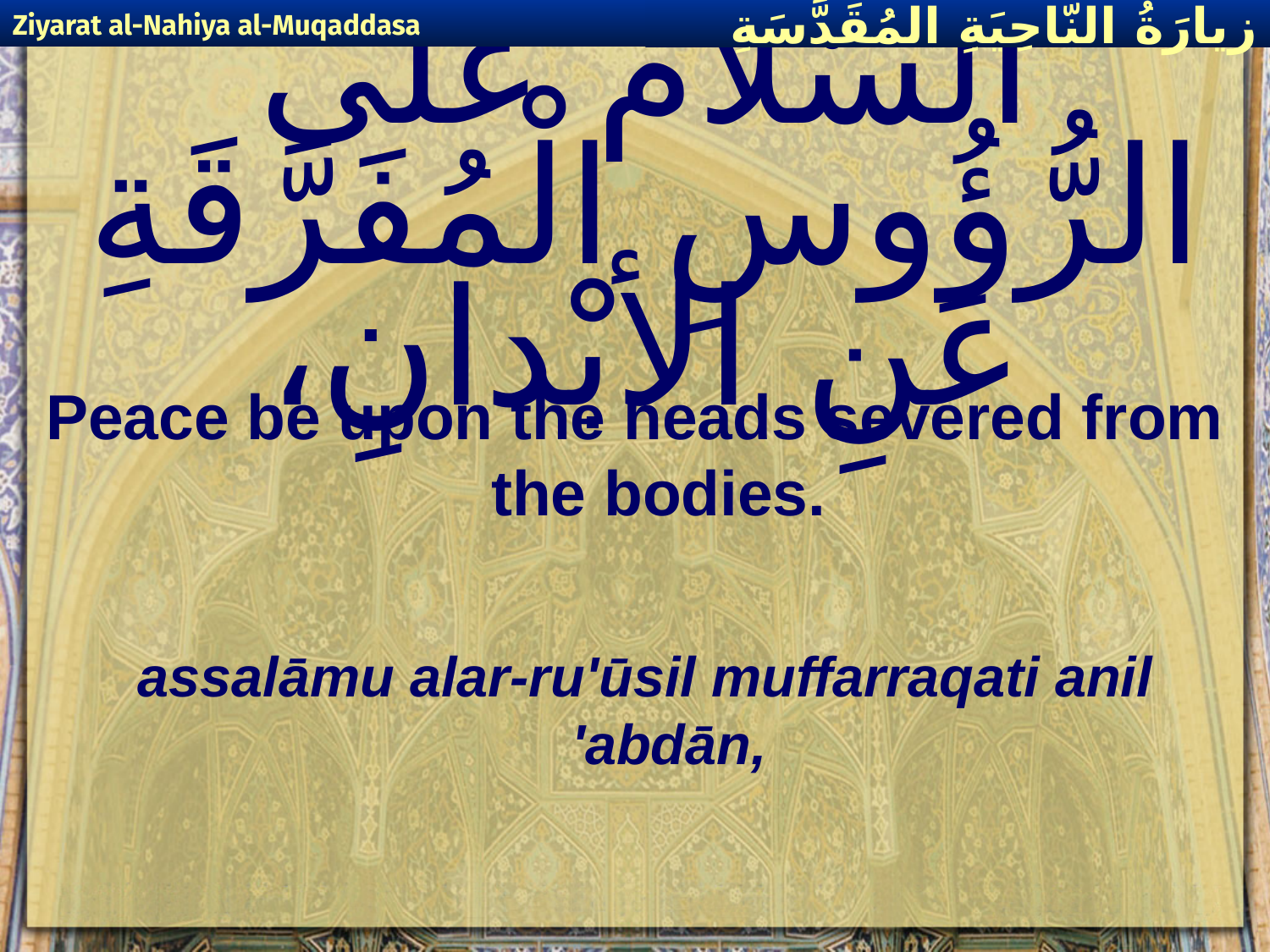

Ziyarat al-Nahiya al-Muqaddasa
زيارَةُ النّاحِيَةِ ال‍مُقَدَّسَةِ
# اَلسَّلامُ عَلَى الرُّؤُوسِ الْمُفَرَّقَةِ عَنِ الأبْدانِ،
Peace be upon the heads severed from the bodies.
assalāmu alar-ru'ūsil muffarraqati anil 'abdān,